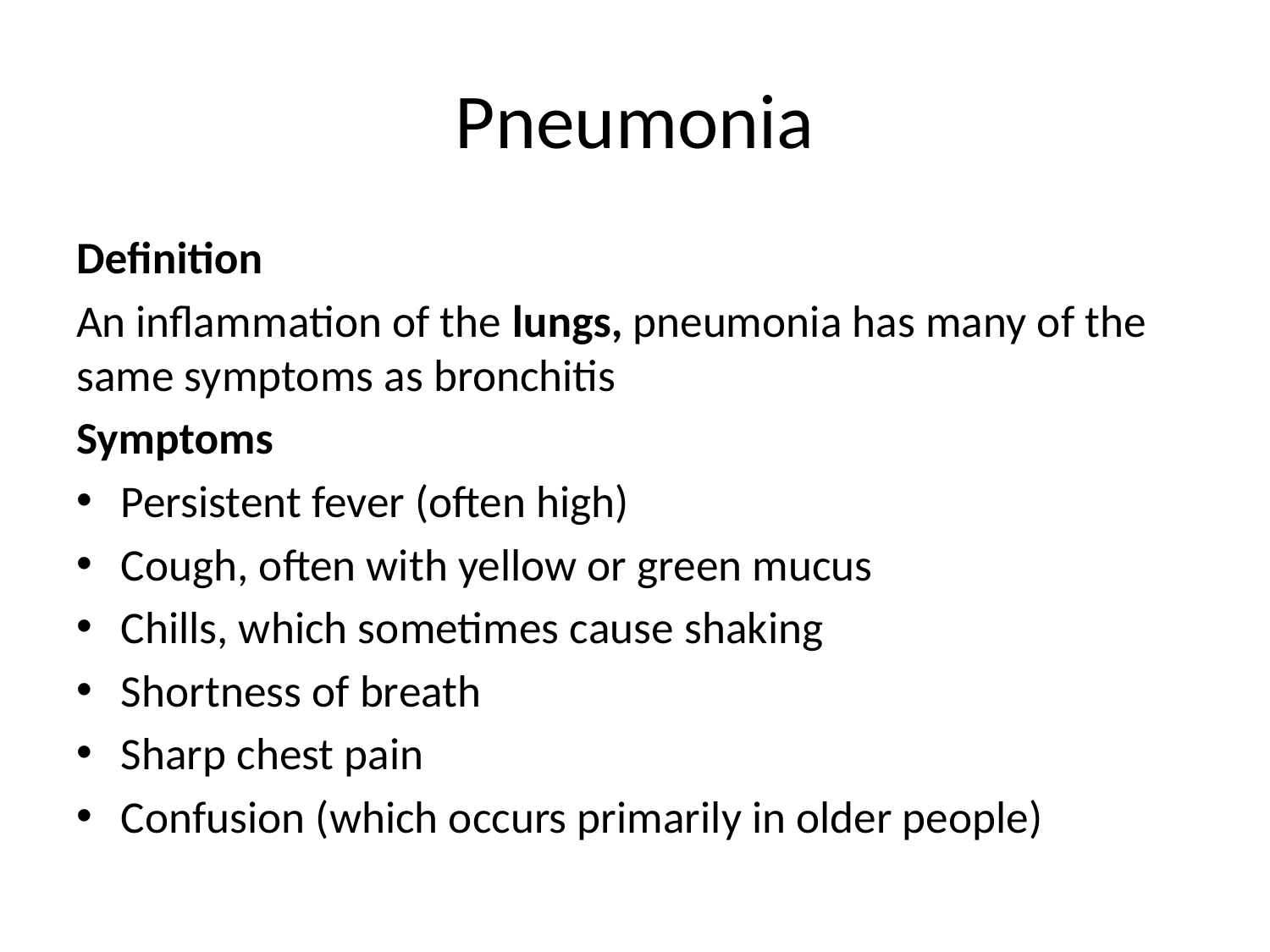

# Pneumonia
Definition
An inflammation of the lungs, pneumonia has many of the same symptoms as bronchitis
Symptoms
Persistent fever (often high)
Cough, often with yellow or green mucus
Chills, which sometimes cause shaking
Shortness of breath
Sharp chest pain
Confusion (which occurs primarily in older people)